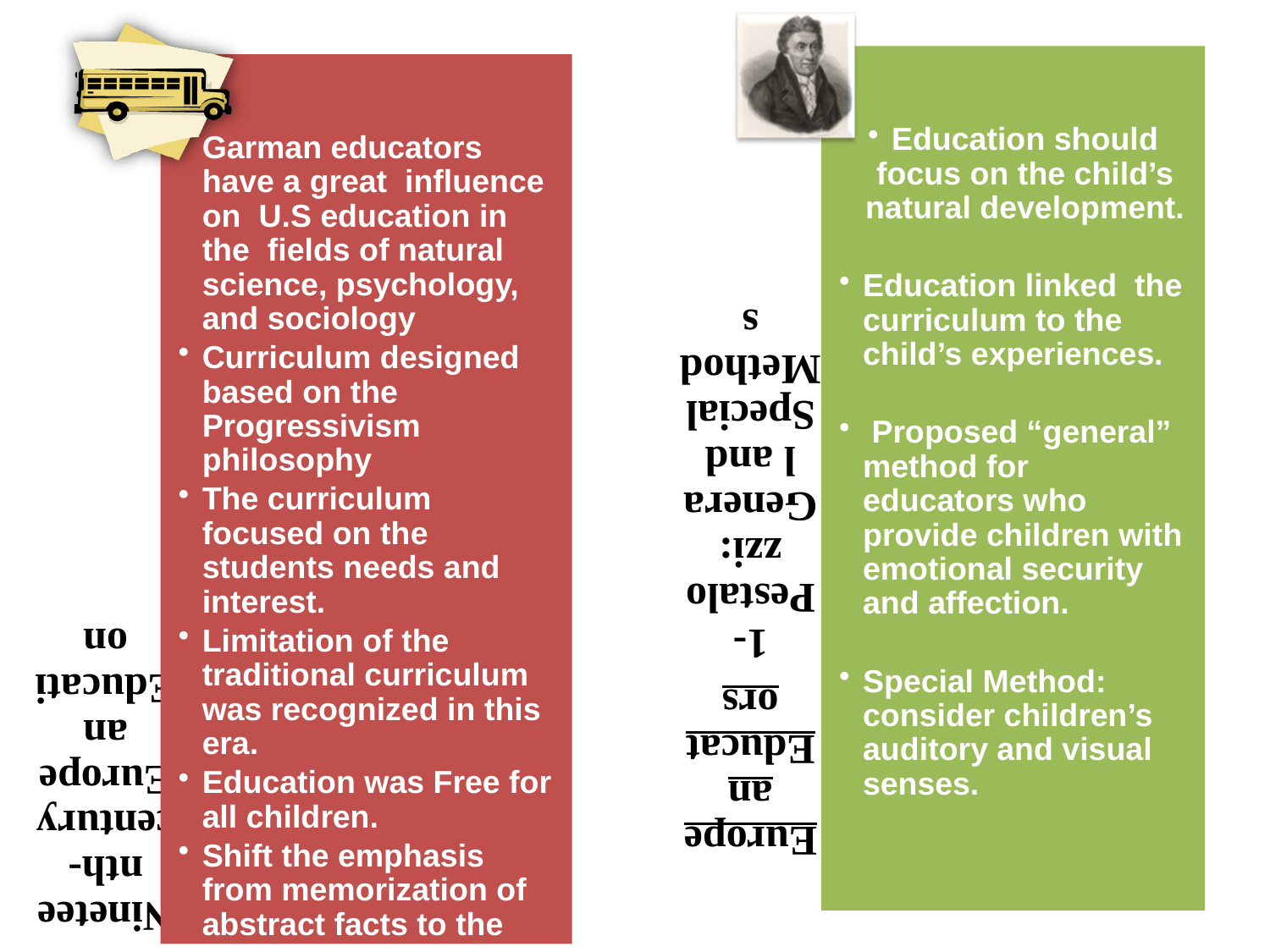

Nineteenth-century European Education
Garman educators have a great  influence on  U.S education in the  fields of natural science, psychology, and sociology
Curriculum designed based on the Progressivism philosophy
The curriculum focused on the students needs and interest.
Limitation of the traditional curriculum was recognized in this era.
Education was Free for all children.
Shift the emphasis from memorization of abstract facts to the firsthand observation of real objects.
European Educators
1- Pestalozzi: General and Special Methods
Education should focus on the child’s natural development.

Education linked  the curriculum to the child’s experiences.

 Proposed “general” method for educators who provide children with emotional security and affection.

Special Method: consider children’s auditory and visual senses.